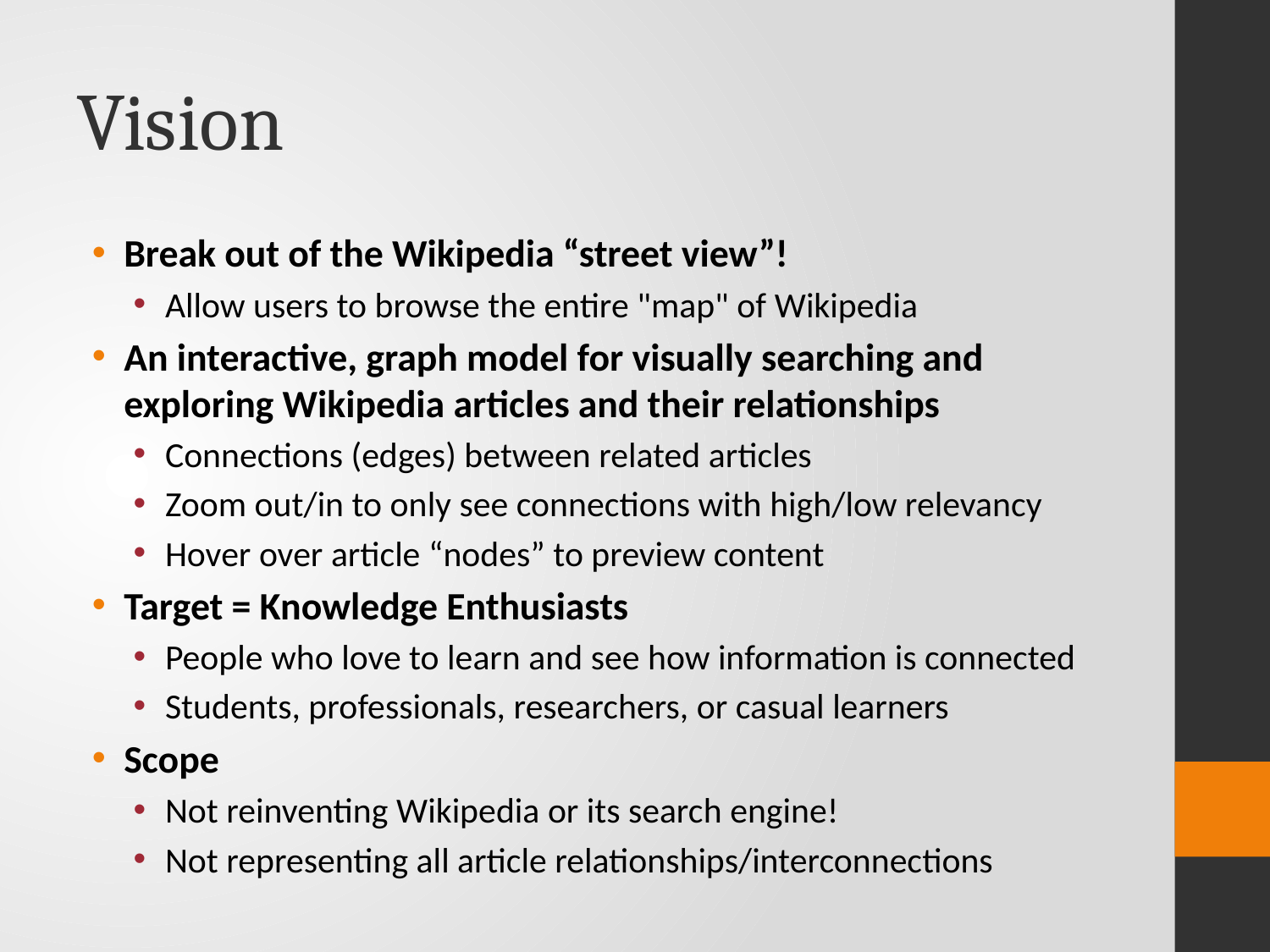

# Vision
Break out of the Wikipedia “street view”!
Allow users to browse the entire "map" of Wikipedia
An interactive, graph model for visually searching and exploring Wikipedia articles and their relationships
Connections (edges) between related articles
Zoom out/in to only see connections with high/low relevancy
Hover over article “nodes” to preview content
Target = Knowledge Enthusiasts
People who love to learn and see how information is connected
Students, professionals, researchers, or casual learners
Scope
Not reinventing Wikipedia or its search engine!
Not representing all article relationships/interconnections